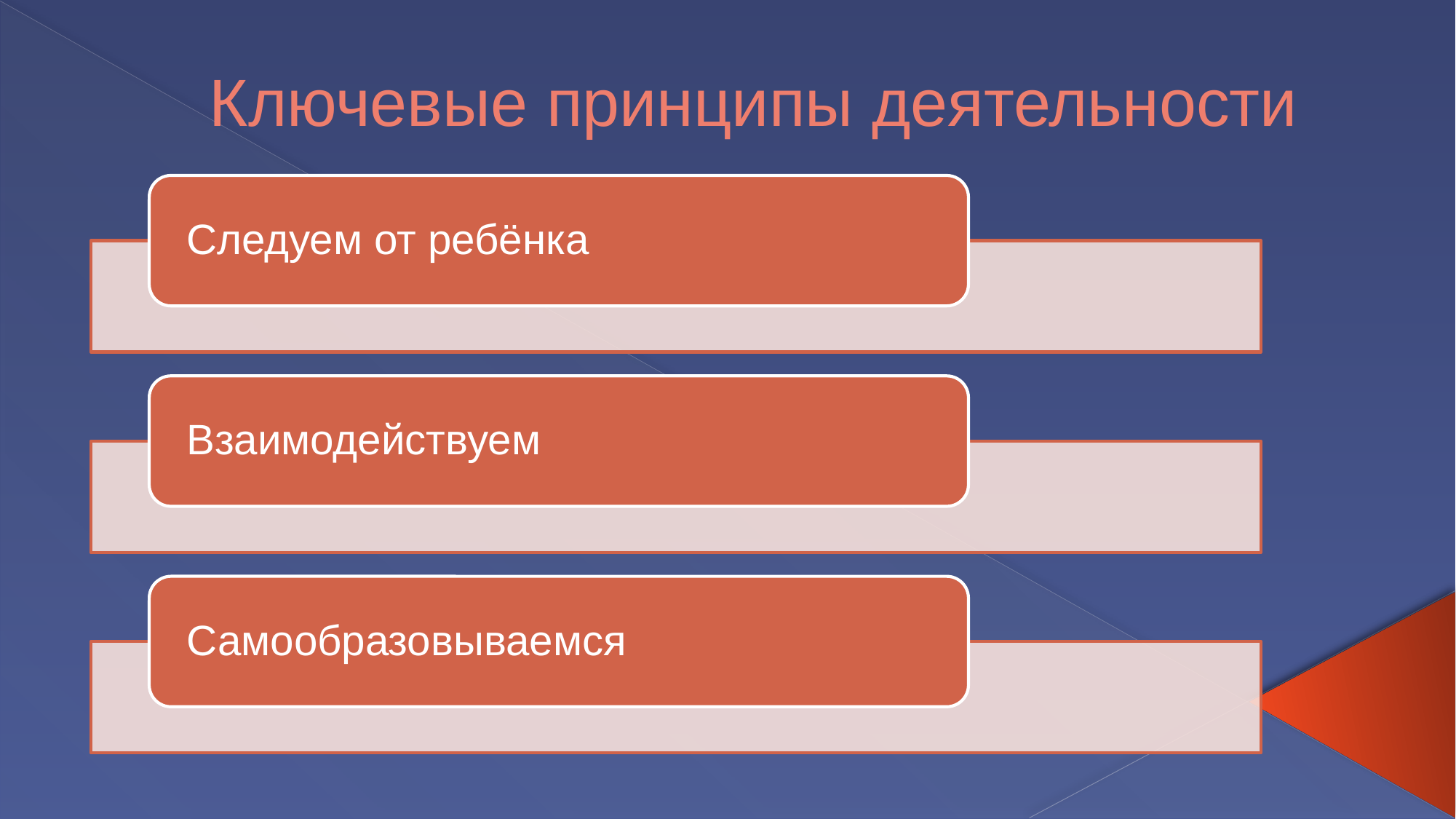

# Ключевые принципы деятельности
Следуем от ребёнка
Взаимодействуем
Самообразовываемся